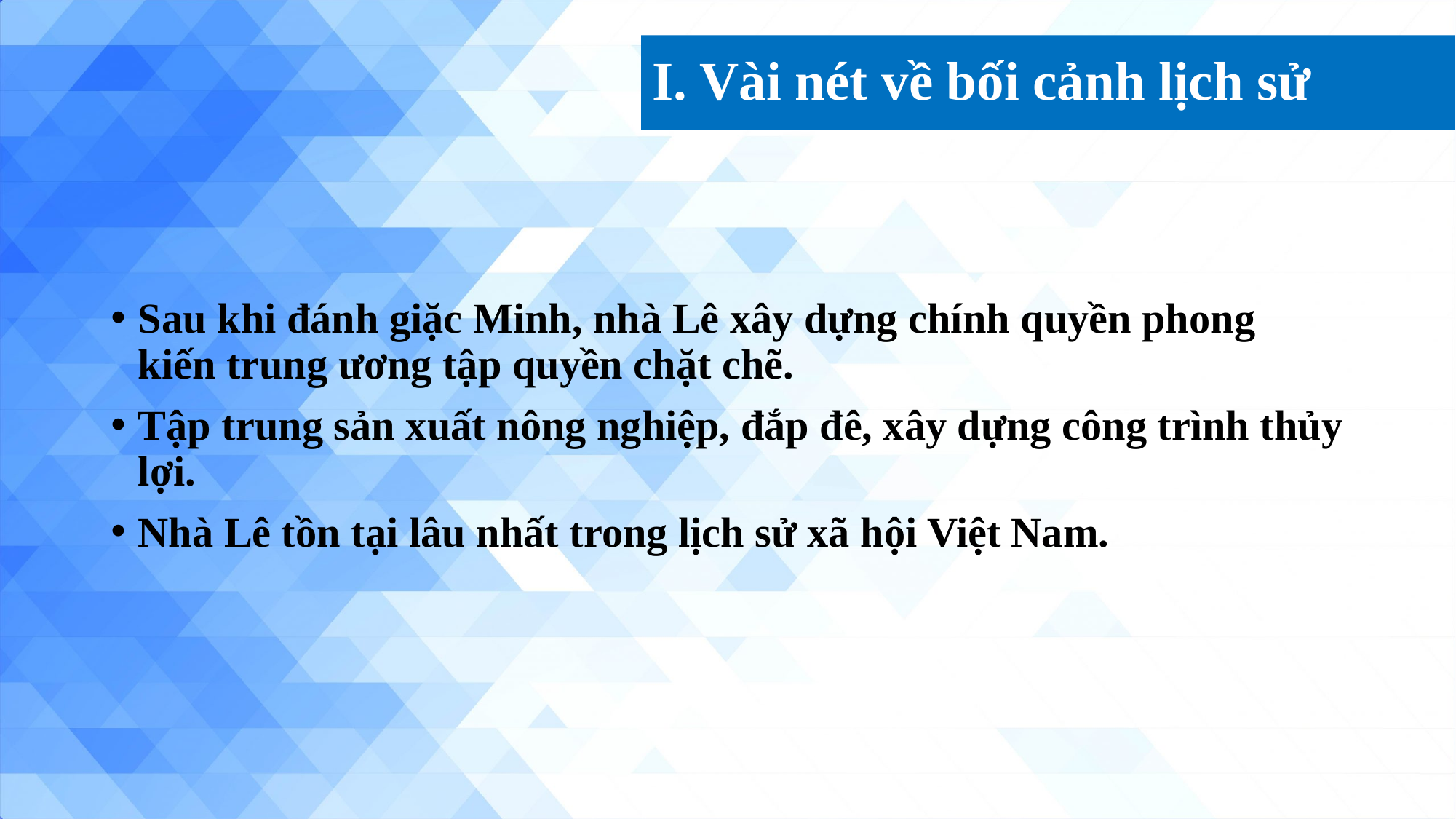

I. Vài nét về bối cảnh lịch sử
Sau khi đánh giặc Minh, nhà Lê xây dựng chính quyền phong kiến trung ương tập quyền chặt chẽ.
Tập trung sản xuất nông nghiệp, đắp đê, xây dựng công trình thủy lợi.
Nhà Lê tồn tại lâu nhất trong lịch sử xã hội Việt Nam.